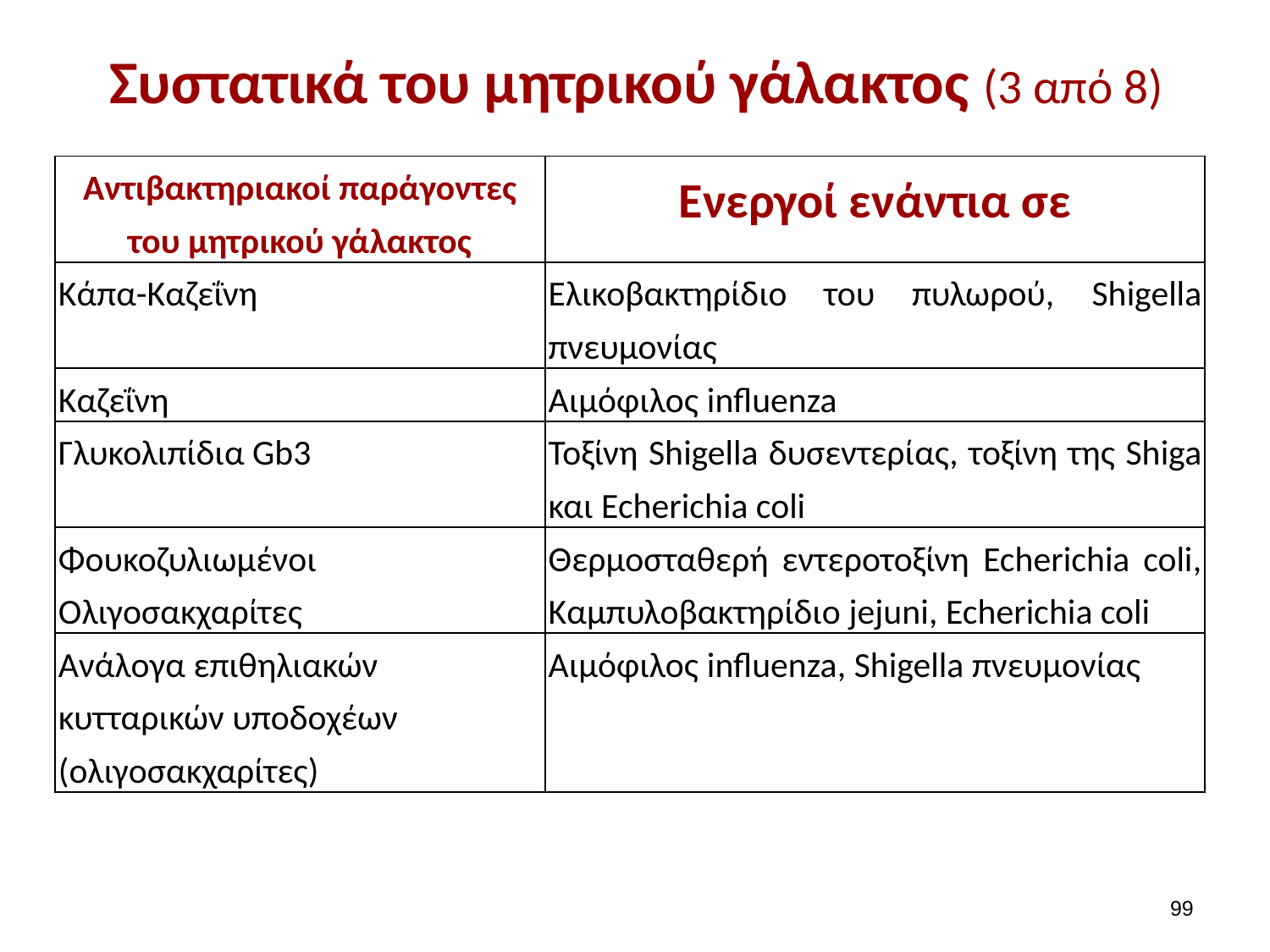

# Συστατικά του μητρικού γάλακτος (3 από 8)
| Αντιβακτηριακοί παράγοντες του μητρικού γάλακτος | Ενεργοί ενάντια σε |
| --- | --- |
| Κάπα-Καζεΐνη | Ελικοβακτηρίδιο του πυλωρού, Shigella πνευμονίας |
| Καζεΐνη | Αιμόφιλος influenza |
| Γλυκολιπίδια Gb3 | Τοξίνη Shigella δυσεντερίας, τοξίνη της Shiga και Echerichia coli |
| Φουκοζυλιωμένοι Ολιγοσακχαρίτες | Θερμοσταθερή εντεροτοξίνη Echerichia coli, Καμπυλοβακτηρίδιο jejuni, Echerichia coli |
| Ανάλογα επιθηλιακών κυτταρικών υποδοχέων (ολιγοσακχαρίτες) | Αιμόφιλος influenza, Shigella πνευμονίας |
99